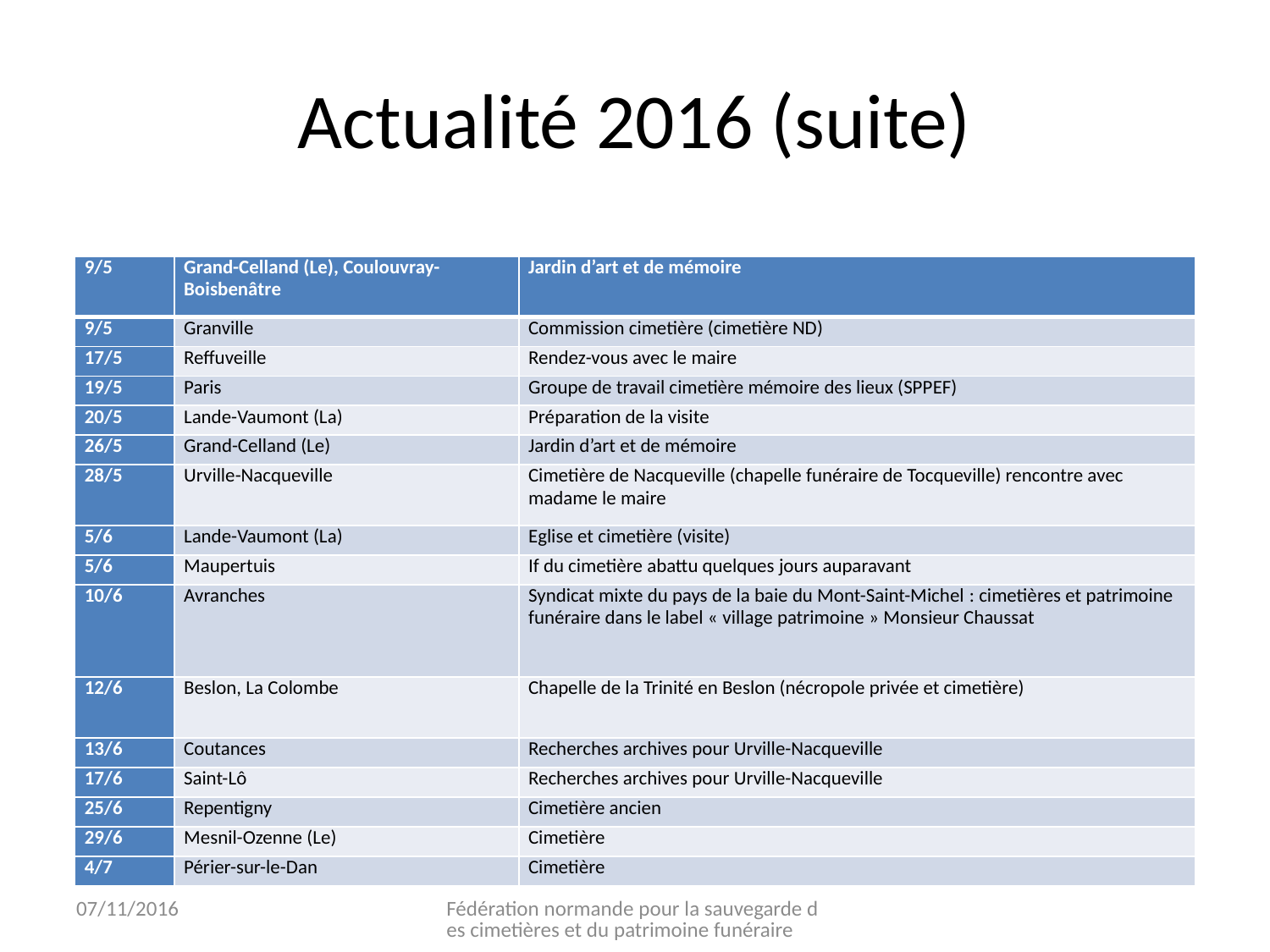

# Actualité 2016 (suite)
| 9/5 | Grand-Celland (Le), Coulouvray-Boisbenâtre | Jardin d’art et de mémoire |
| --- | --- | --- |
| 9/5 | Granville | Commission cimetière (cimetière ND) |
| 17/5 | Reffuveille | Rendez-vous avec le maire |
| 19/5 | Paris | Groupe de travail cimetière mémoire des lieux (SPPEF) |
| 20/5 | Lande-Vaumont (La) | Préparation de la visite |
| 26/5 | Grand-Celland (Le) | Jardin d’art et de mémoire |
| 28/5 | Urville-Nacqueville | Cimetière de Nacqueville (chapelle funéraire de Tocqueville) rencontre avec madame le maire |
| 5/6 | Lande-Vaumont (La) | Eglise et cimetière (visite) |
| 5/6 | Maupertuis | If du cimetière abattu quelques jours auparavant |
| 10/6 | Avranches | Syndicat mixte du pays de la baie du Mont-Saint-Michel : cimetières et patrimoine funéraire dans le label « village patrimoine » Monsieur Chaussat |
| 12/6 | Beslon, La Colombe | Chapelle de la Trinité en Beslon (nécropole privée et cimetière) |
| 13/6 | Coutances | Recherches archives pour Urville-Nacqueville |
| 17/6 | Saint-Lô | Recherches archives pour Urville-Nacqueville |
| 25/6 | Repentigny | Cimetière ancien |
| 29/6 | Mesnil-Ozenne (Le) | Cimetière |
| 4/7 | Périer-sur-le-Dan | Cimetière |
07/11/2016
Fédération normande pour la sauvegarde des cimetières et du patrimoine funéraire